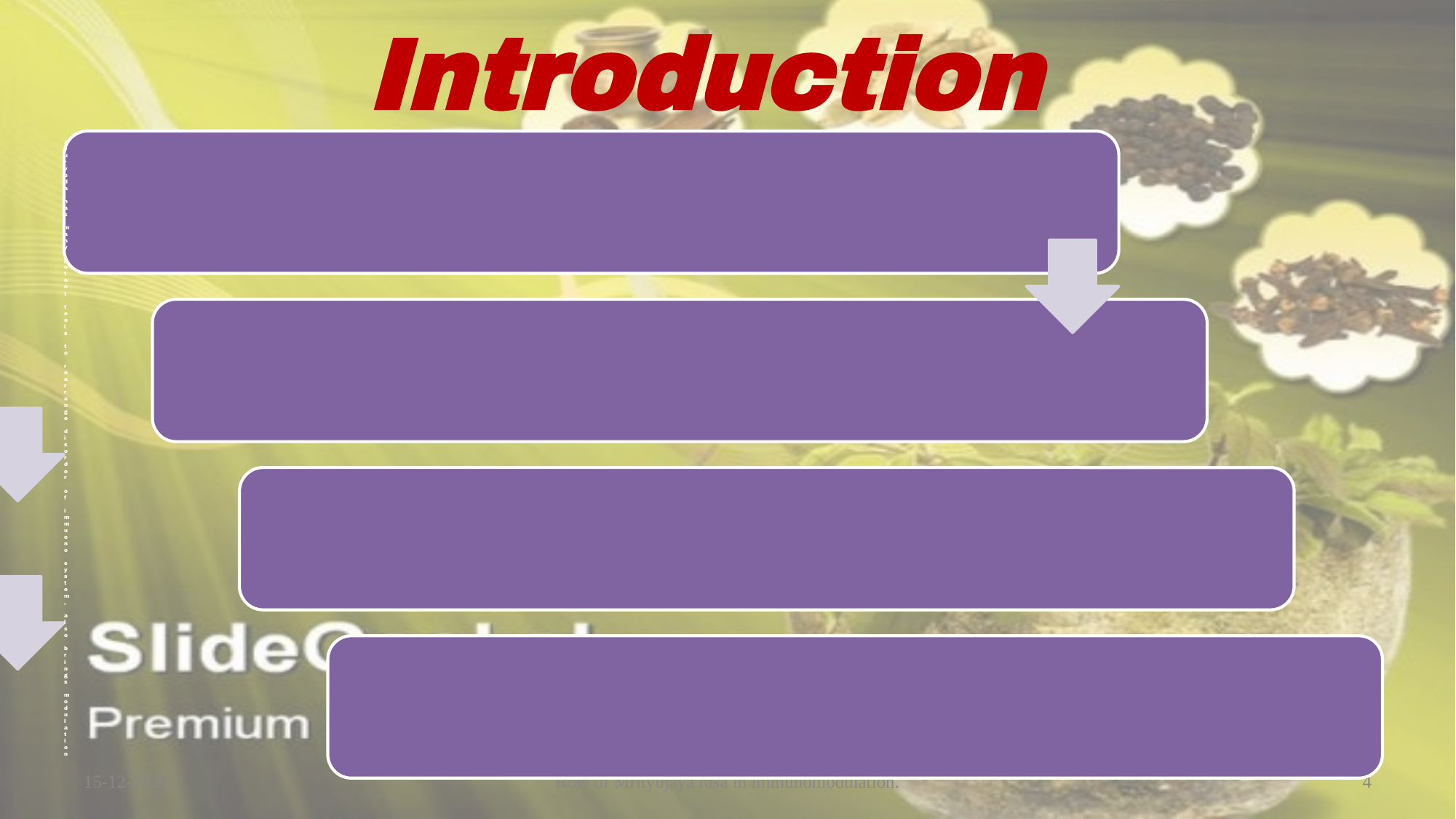

# Introduction

Ayurveda has many potent tools to rearrange disorder of immuene system, also brings modulation
15-12-2020
Role of Mrityujaya rasa in immunomodulation.
4